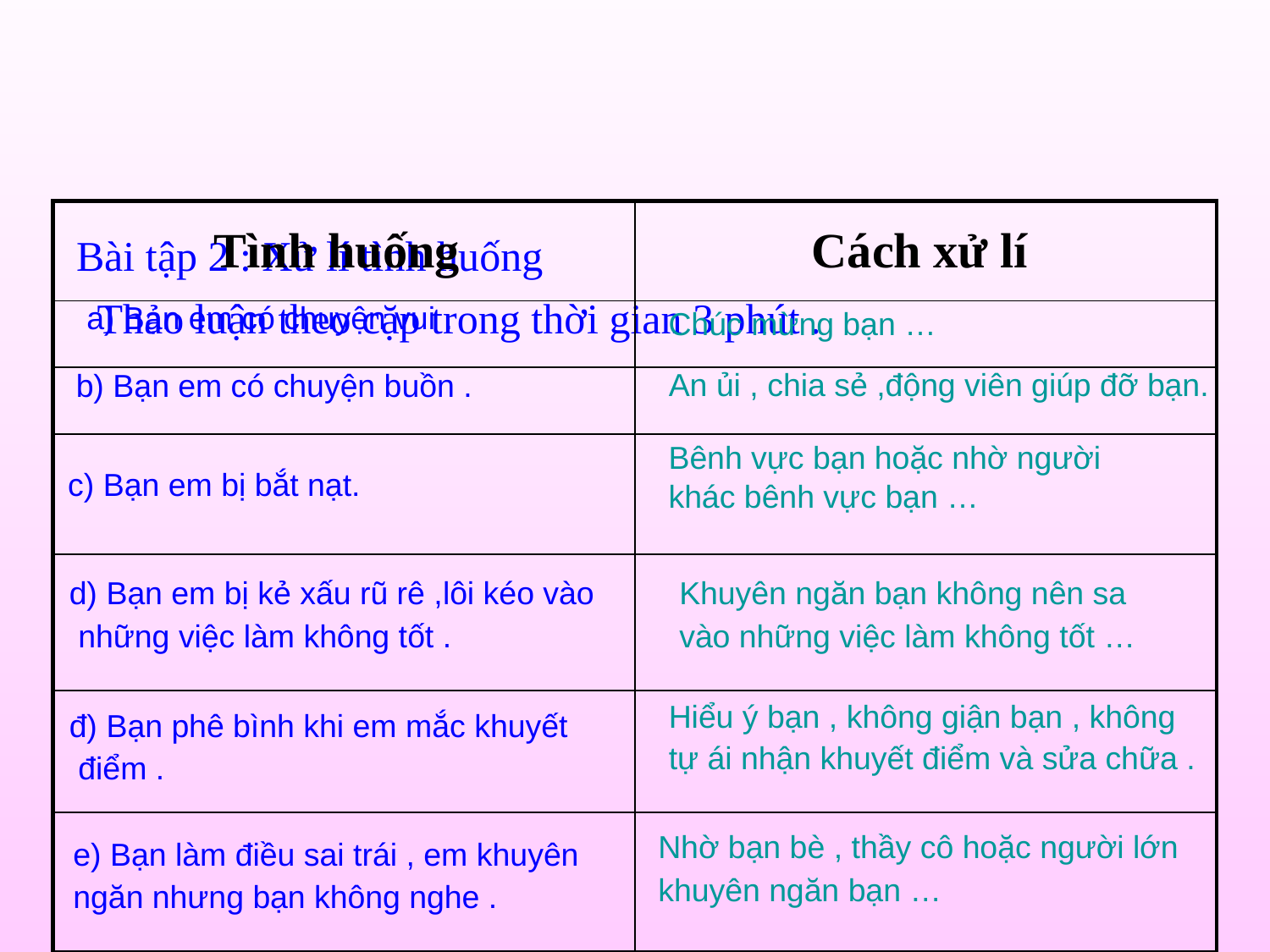

| Tình huống | Cách xử lí |
| --- | --- |
|  |  |
|  |  |
|  |  |
|  |  |
|  |  |
|  |  |
Bài tập 2 : Xử lí tình huống
a) Bạn em có chuyện vui .
Thảo luận theo cặp trong thời gian 3 phút .
Chúc mừng bạn …

b) Bạn em có chuyện buồn .
An ủi , chia sẻ ,động viên giúp đỡ bạn.
Bênh vực bạn hoặc nhờ người
khác bênh vực bạn …
c) Bạn em bị bắt nạt.
d) Bạn em bị kẻ xấu rũ rê ,lôi kéo vào
 những việc làm không tốt .
Khuyên ngăn bạn không nên sa
vào những việc làm không tốt …
Hiểu ý bạn , không giận bạn , không
tự ái nhận khuyết điểm và sửa chữa .
đ) Bạn phê bình khi em mắc khuyết
 điểm .
e) Bạn làm điều sai trái , em khuyên
ngăn nhưng bạn không nghe .
Nhờ bạn bè , thầy cô hoặc người lớn
khuyên ngăn bạn …